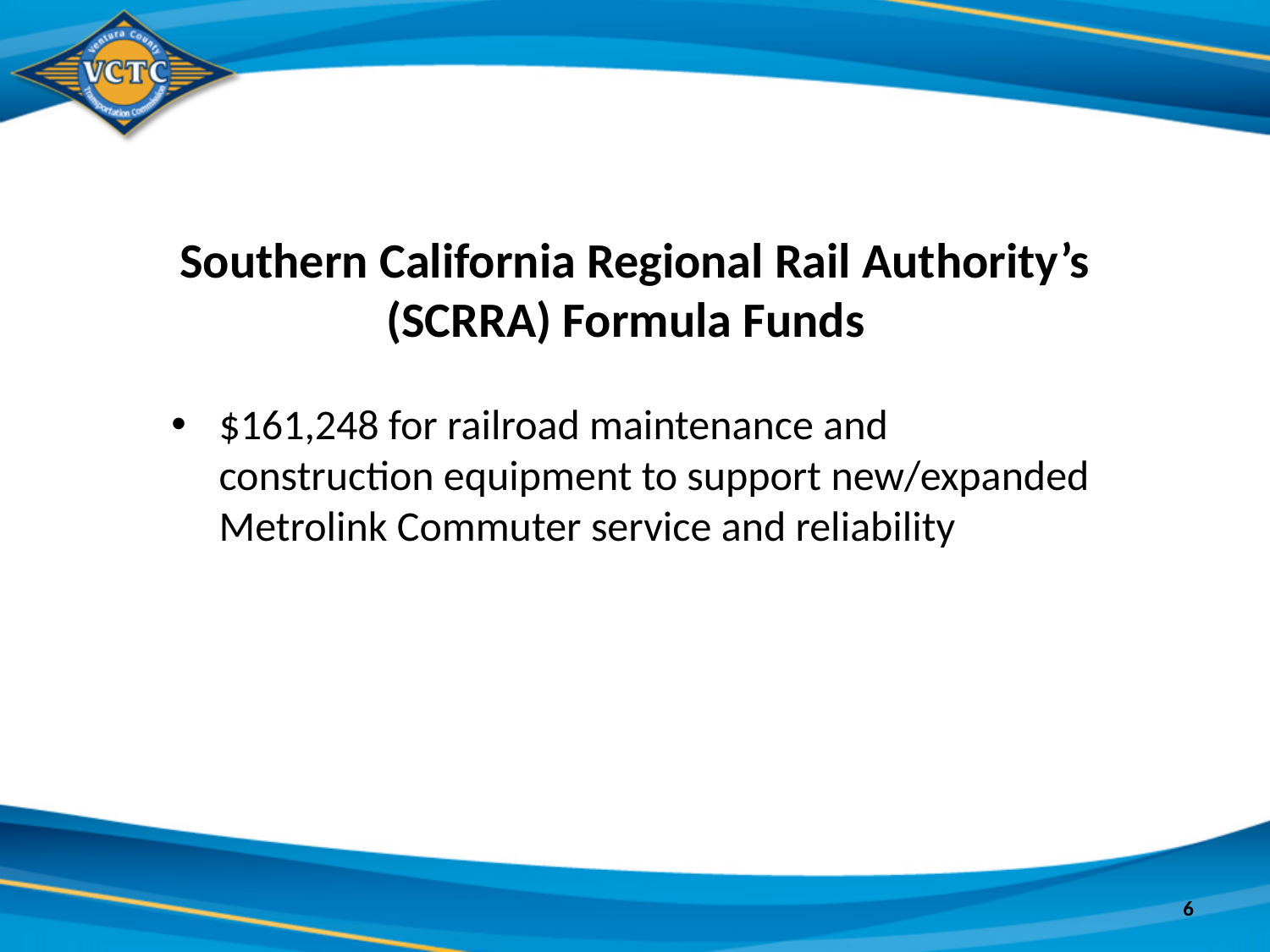

Southern California Regional Rail Authority’s (SCRRA) Formula Funds

$161,248 for railroad maintenance and construction equipment to support new/expanded Metrolink Commuter service and reliability

6